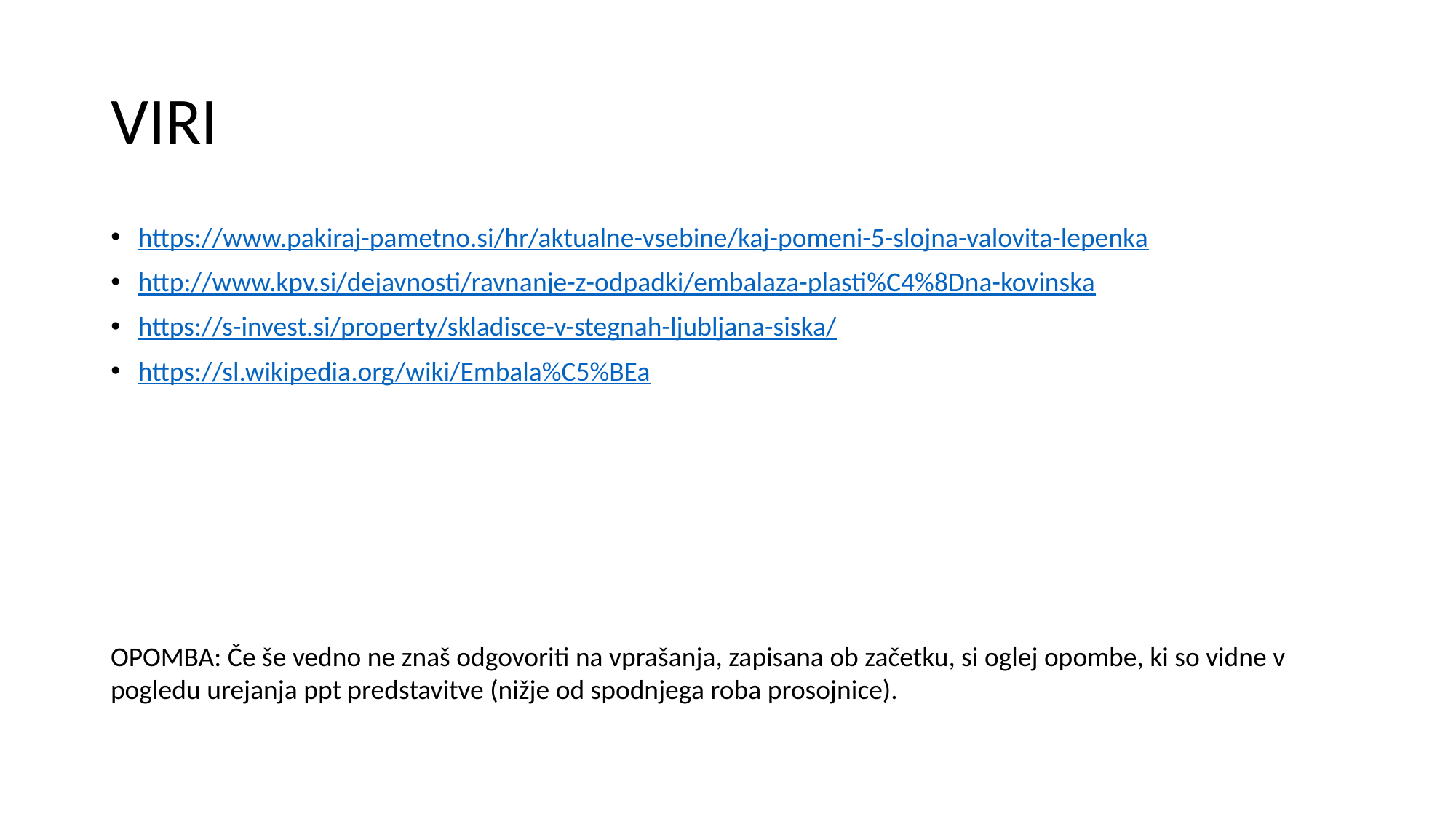

# VIRI
https://www.pakiraj-pametno.si/hr/aktualne-vsebine/kaj-pomeni-5-slojna-valovita-lepenka
http://www.kpv.si/dejavnosti/ravnanje-z-odpadki/embalaza-plasti%C4%8Dna-kovinska
https://s-invest.si/property/skladisce-v-stegnah-ljubljana-siska/
https://sl.wikipedia.org/wiki/Embala%C5%BEa
OPOMBA: Če še vedno ne znaš odgovoriti na vprašanja, zapisana ob začetku, si oglej opombe, ki so vidne v pogledu urejanja ppt predstavitve (nižje od spodnjega roba prosojnice).